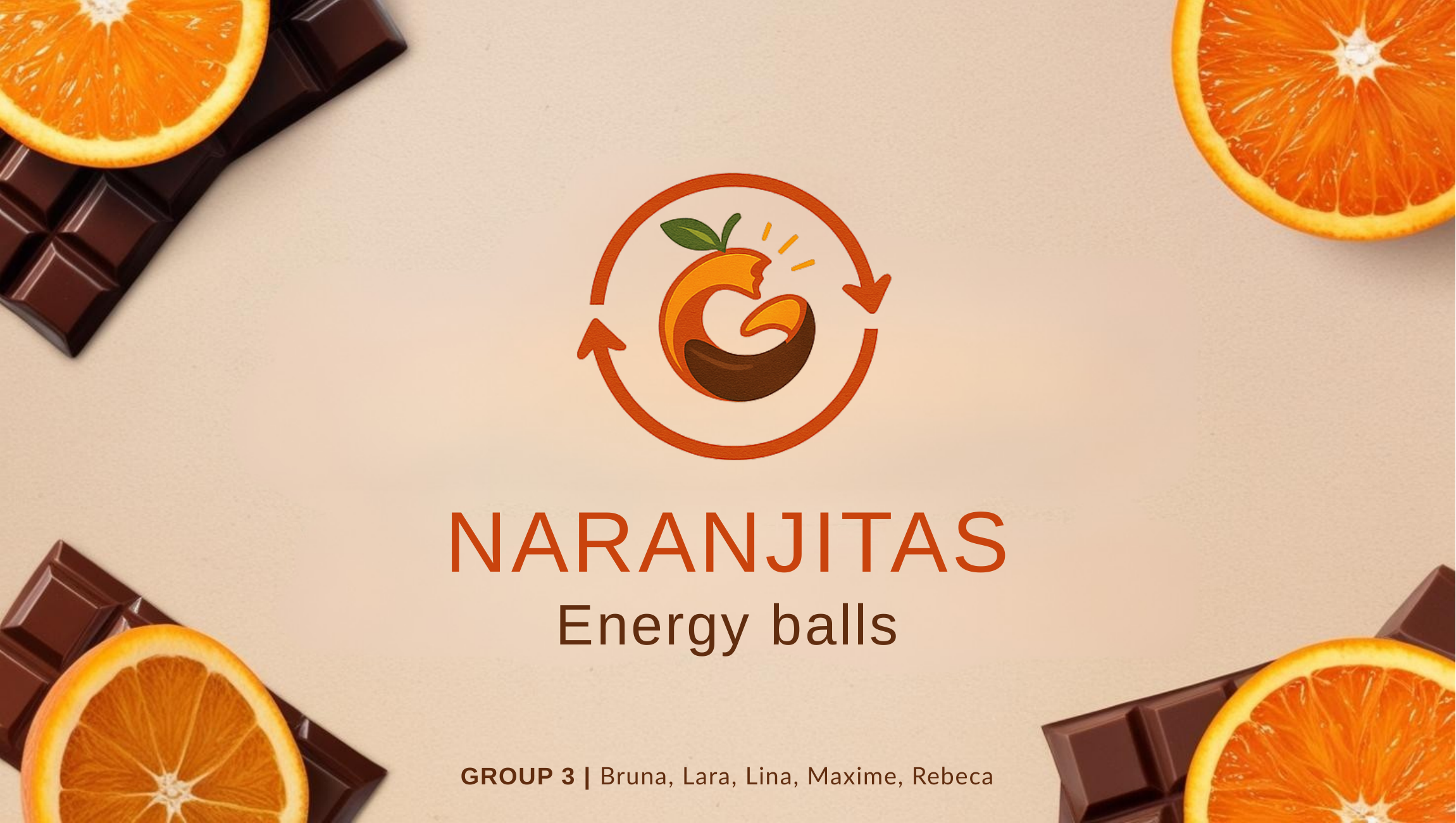

NARANJITAS
Energy balls
GROUP 3 | Bruna, Lara, Lina, Maxime, Rebeca